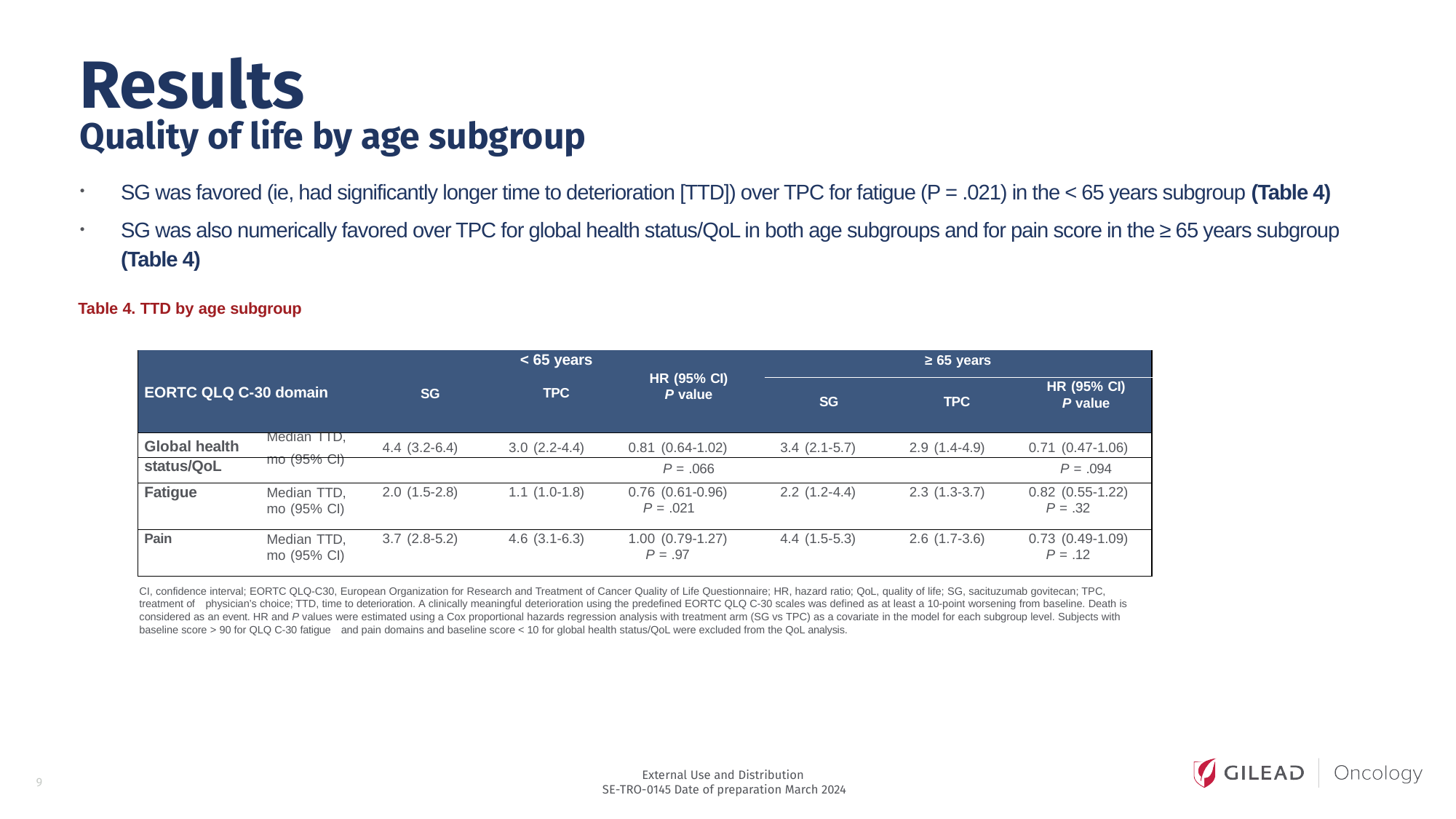

# Results Quality of life by age subgroup
SG was favored (ie, had significantly longer time to deterioration [TTD]) over TPC for fatigue (P = .021) in the < 65 years subgroup (Table 4)
SG was also numerically favored over TPC for global health status/QoL in both age subgroups and for pain score in the ≥ 65 years subgroup (Table 4)

Table 4. TTD by age subgroup
| EORTC QLQ C-30 domain |  | SG | < 65 years TPC | HR (95% CI) P value | ≥ 65 years |  |  |
| --- | --- | --- | --- | --- | --- | --- | --- |
|  |  |  |  |  | SG | TPC | HR (95% CI) P value |
| Global health | Median TTD, | 4.4 (3.2-6.4) | 3.0 (2.2-4.4) | 0.81 (0.64-1.02) | 3.4 (2.1-5.7) | 2.9 (1.4-4.9) | 0.71 (0.47-1.06) |
| status/QoL | mo (95% CI) |  |  | P = .066 |  |  | P = .094 |
| Fatigue | Median TTD, mo (95% CI) | 2.0 (1.5-2.8) | 1.1 (1.0-1.8) | 0.76 (0.61-0.96) P = .021 | 2.2 (1.2-4.4) | 2.3 (1.3-3.7) | 0.82 (0.55-1.22) P = .32 |
| Pain | Median TTD, mo (95% CI) | 3.7 (2.8-5.2) | 4.6 (3.1-6.3) | 1.00 (0.79-1.27) P = .97 | 4.4 (1.5-5.3) | 2.6 (1.7-3.6) | 0.73 (0.49-1.09) P = .12 |
CI, confidence interval; EORTC QLQ-C30, European Organization for Research and Treatment of Cancer Quality of Life Questionnaire; HR, hazard ratio; QoL, quality of life; SG, sacituzumab govitecan; TPC, treatment of physician’s choice; TTD, time to deterioration. A clinically meaningful deterioration using the predefined EORTC QLQ C-30 scales was defined as at least a 10-point worsening from baseline. Death is considered as an event. HR and P values were estimated using a Cox proportional hazards regression analysis with treatment arm (SG vs TPC) as a covariate in the model for each subgroup level. Subjects with baseline score > 90 for QLQ C-30 fatigue and pain domains and baseline score < 10 for global health status/QoL were excluded from the QoL analysis.
9